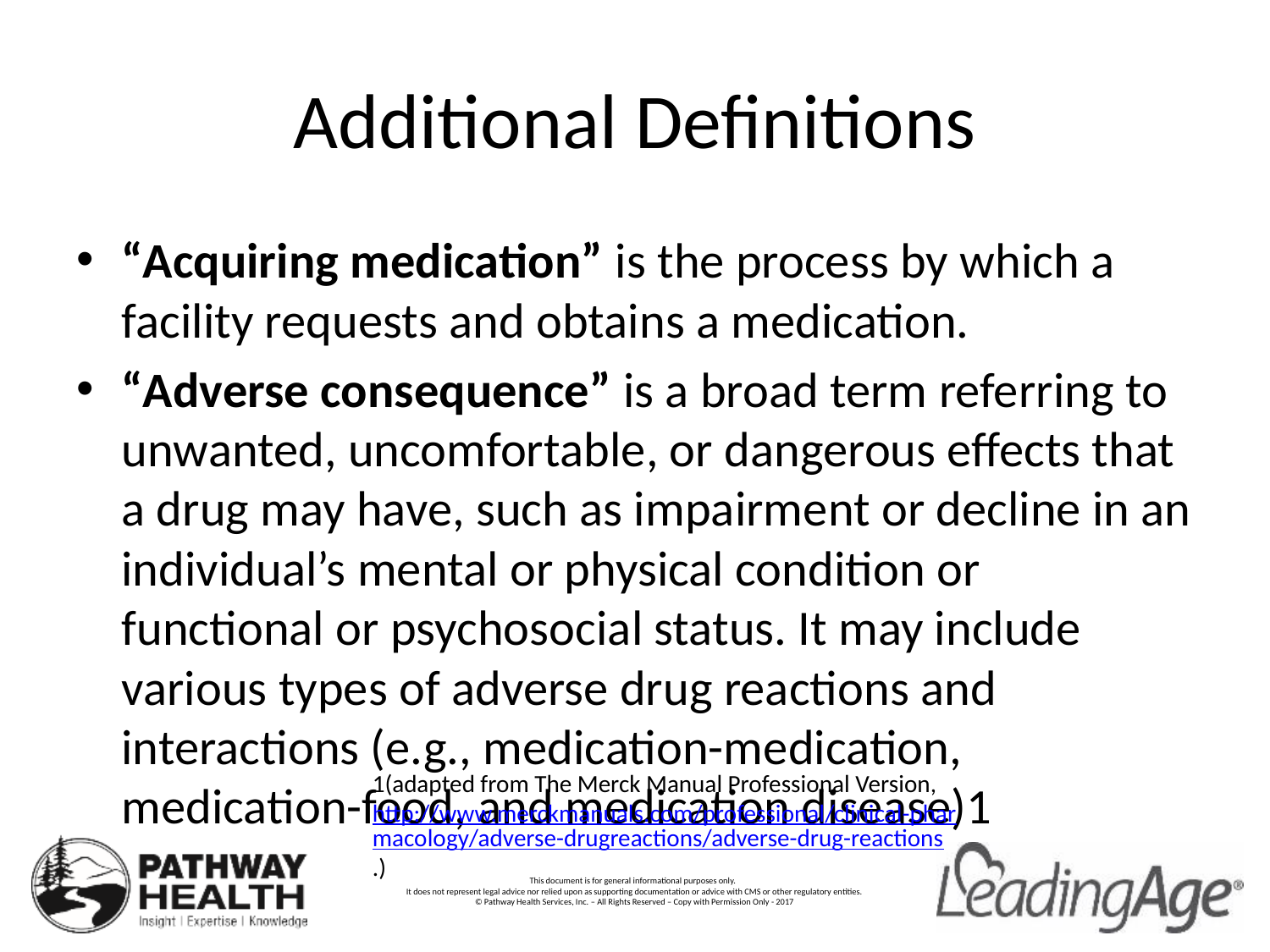

# Additional Definitions
“Acquiring medication” is the process by which a facility requests and obtains a medication.
“Adverse consequence” is a broad term referring to unwanted, uncomfortable, or dangerous effects that a drug may have, such as impairment or decline in an individual’s mental or physical condition or functional or psychosocial status. It may include various types of adverse drug reactions and interactions (e.g., medication-medication, medication-food, and medication disease)1

1(adapted from The Merck Manual Professional Version, http://www.merckmanuals.com/professional/clinical-pharmacology/adverse-drugreactions/adverse-drug-reactions.)